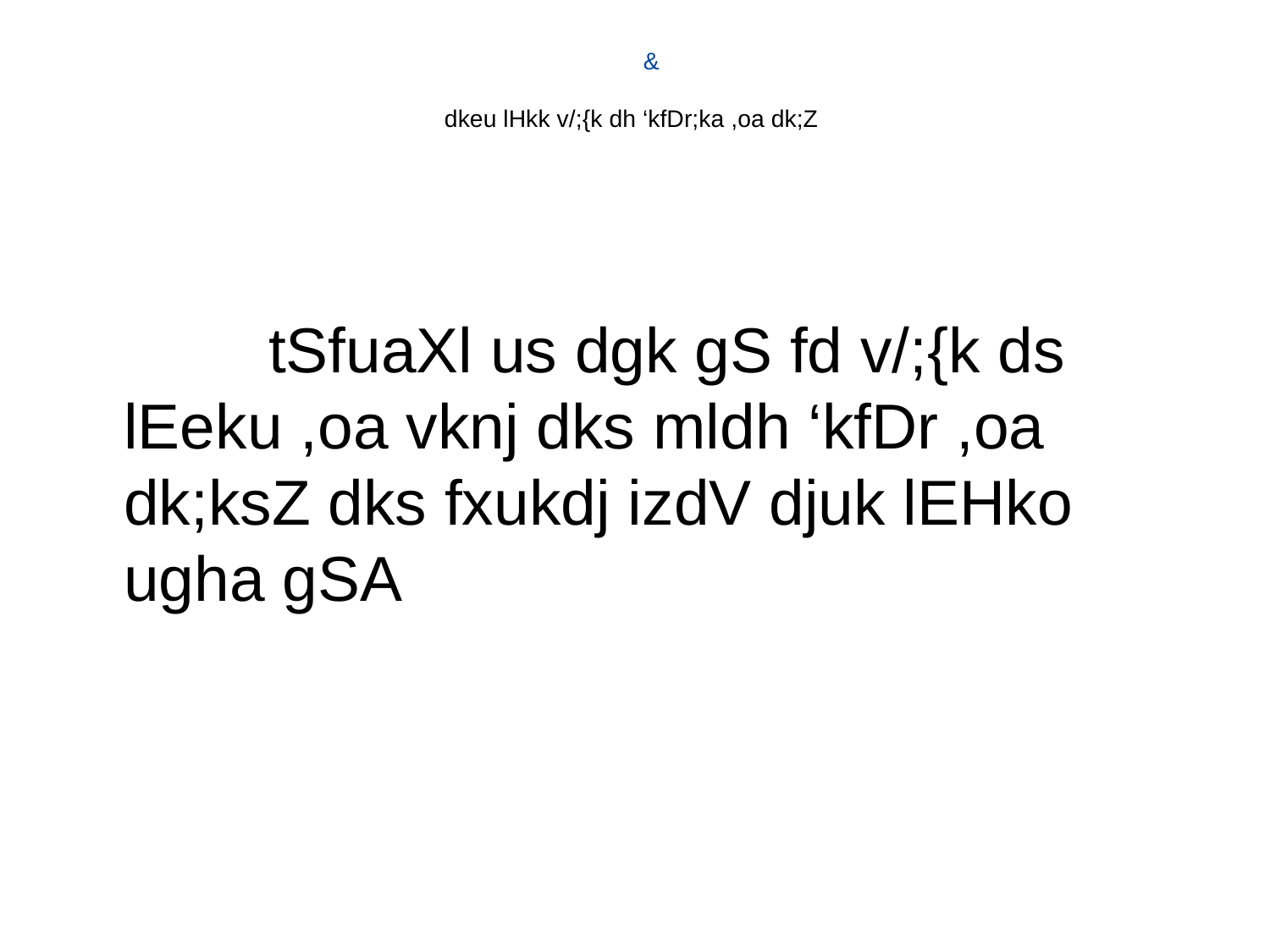

# & dkeu lHkk v/;{k dh ‘kfDr;ka ,oa dk;Z

		 tSfuaXl us dgk gS fd v/;{k ds lEeku ,oa vknj dks mldh ‘kfDr ,oa dk;ksZ dks fxukdj izdV djuk lEHko ugha gSA